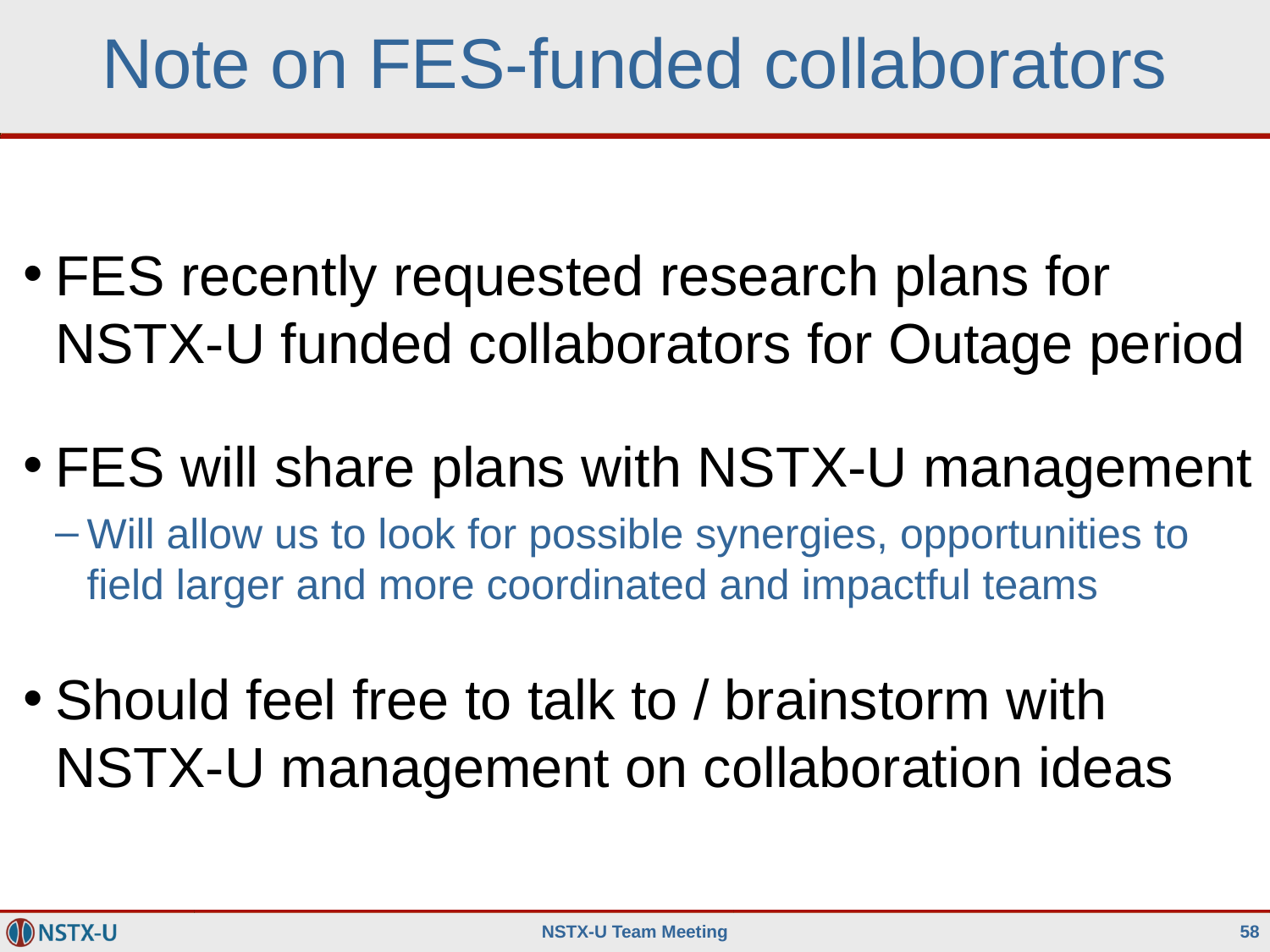

# Note on FES-funded collaborators
FES recently requested research plans for NSTX-U funded collaborators for Outage period

FES will share plans with NSTX-U management
Will allow us to look for possible synergies, opportunities to field larger and more coordinated and impactful teams

Should feel free to talk to / brainstorm with NSTX-U management on collaboration ideas